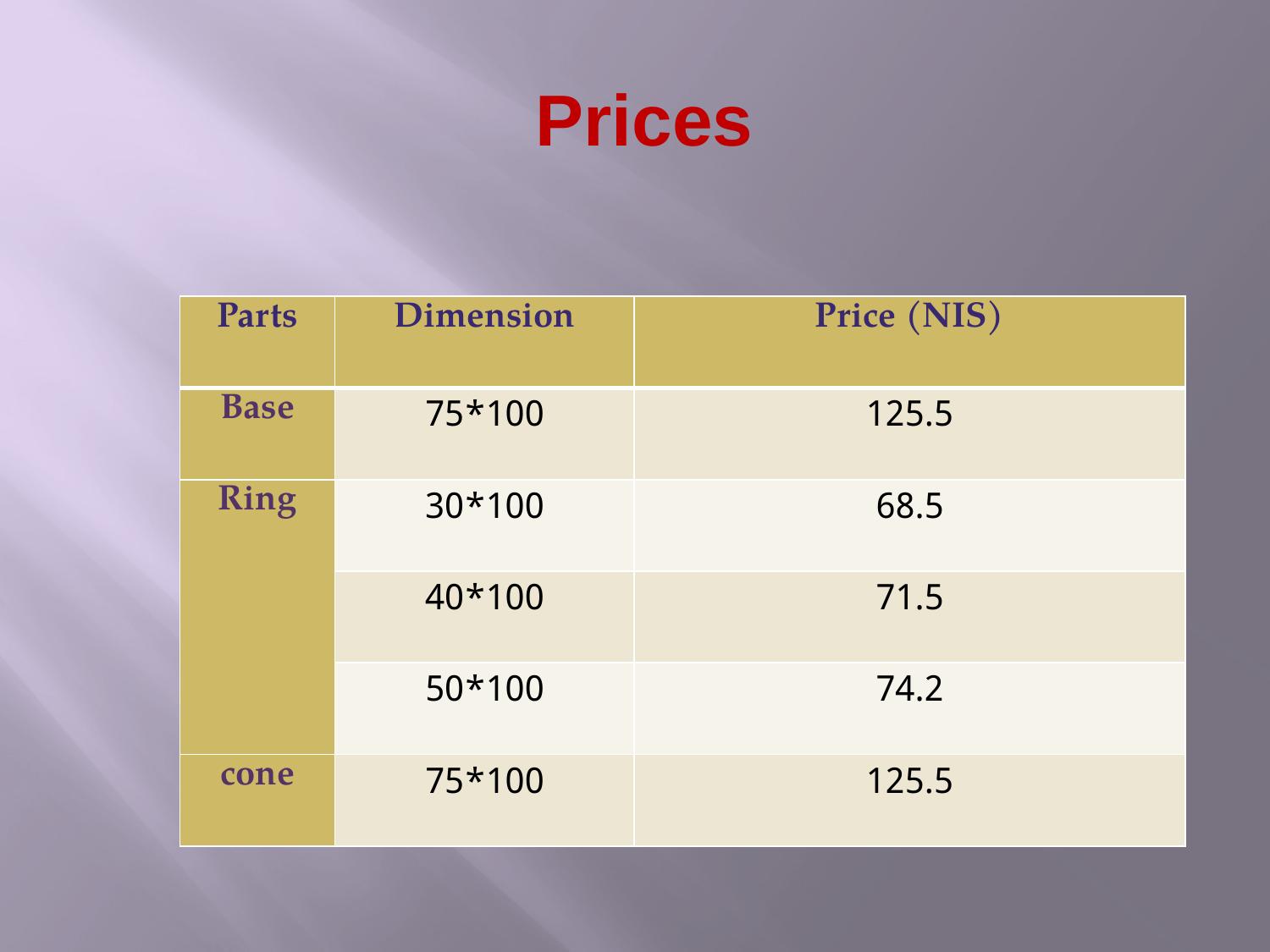

# Prices
| Parts | Dimension | Price (NIS) |
| --- | --- | --- |
| Base | 100\*75 | 125.5 |
| Ring | 100\*30 | 68.5 |
|  | 100\*40 | 71.5 |
|  | 100\*50 | 74.2 |
| cone | 100\*75 | 125.5 |